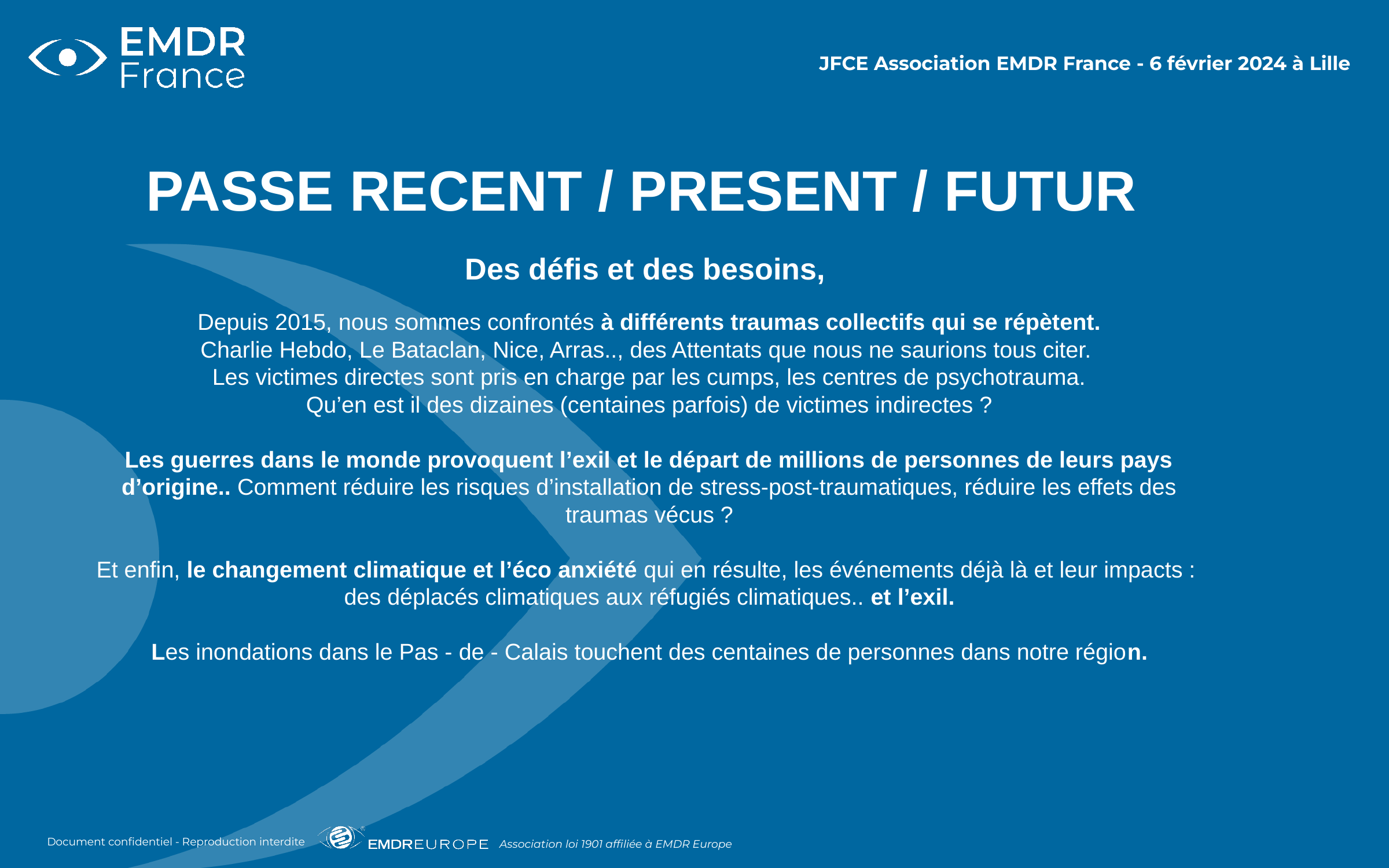

JFCE Association EMDR France - 6 février 2024 à Lille
PASSE RECENT / PRESENT / FUTUR

Des défis et des besoins,

Depuis 2015, nous sommes confrontés à différents traumas collectifs qui se répètent.
Charlie Hebdo, Le Bataclan, Nice, Arras.., des Attentats que nous ne saurions tous citer.
Les victimes directes sont pris en charge par les cumps, les centres de psychotrauma.
Qu’en est il des dizaines (centaines parfois) de victimes indirectes ?

Les guerres dans le monde provoquent l’exil et le départ de millions de personnes de leurs pays d’origine.. Comment réduire les risques d’installation de stress-post-traumatiques, réduire les effets des traumas vécus ?

Et enfin, le changement climatique et l’éco anxiété qui en résulte, les événements déjà là et leur impacts :  des déplacés climatiques aux réfugiés climatiques.. et l’exil.

Les inondations dans le Pas - de - Calais touchent des centaines de personnes dans notre région.